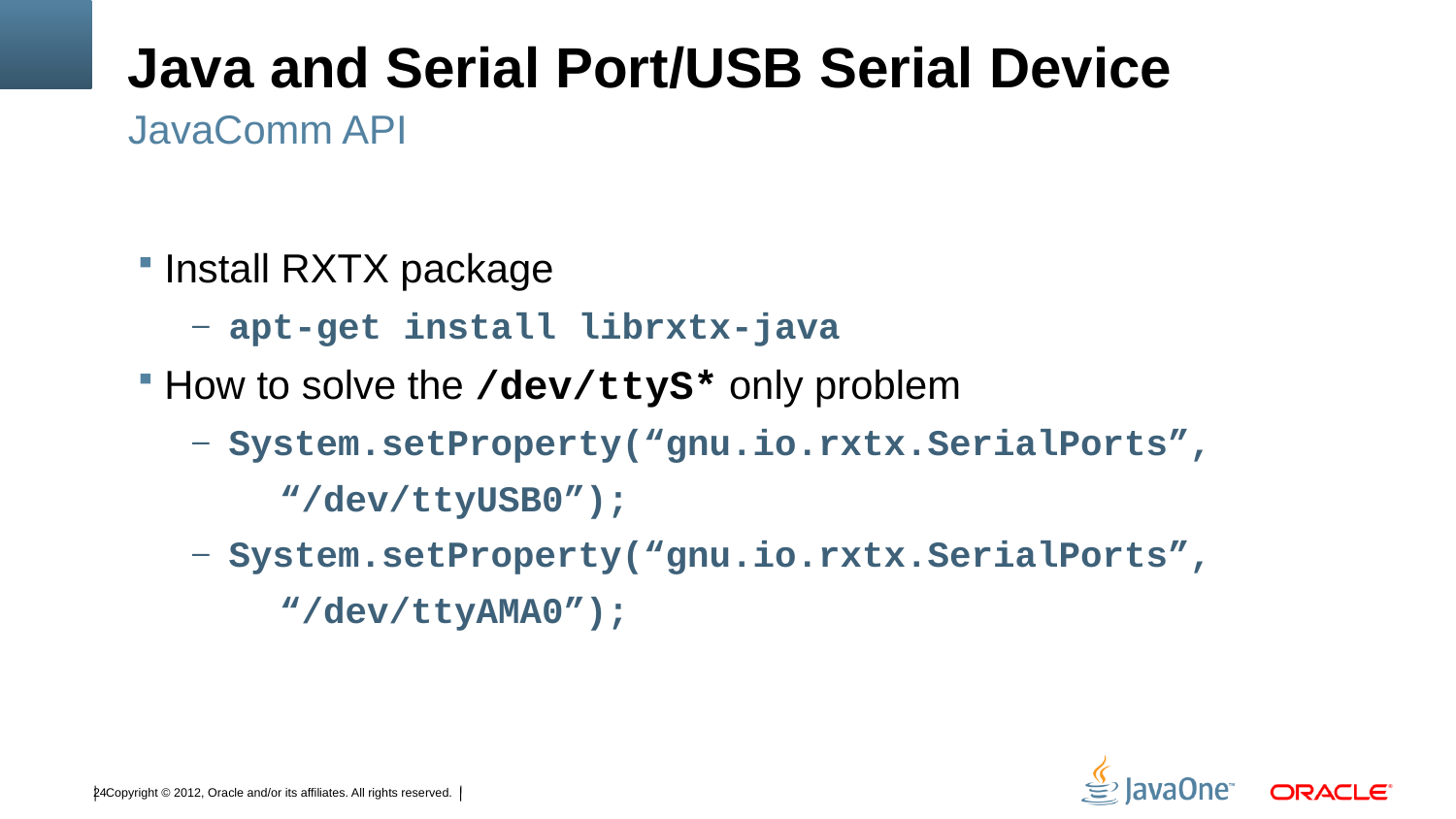

# Java and Serial Port/USB Serial Device
JavaComm API
Install RXTX package
apt-get install librxtx-java
How to solve the /dev/ttyS* only problem
System.setProperty(“gnu.io.rxtx.SerialPorts”,
    “/dev/ttyUSB0”);
System.setProperty(“gnu.io.rxtx.SerialPorts”,
    “/dev/ttyAMA0”);